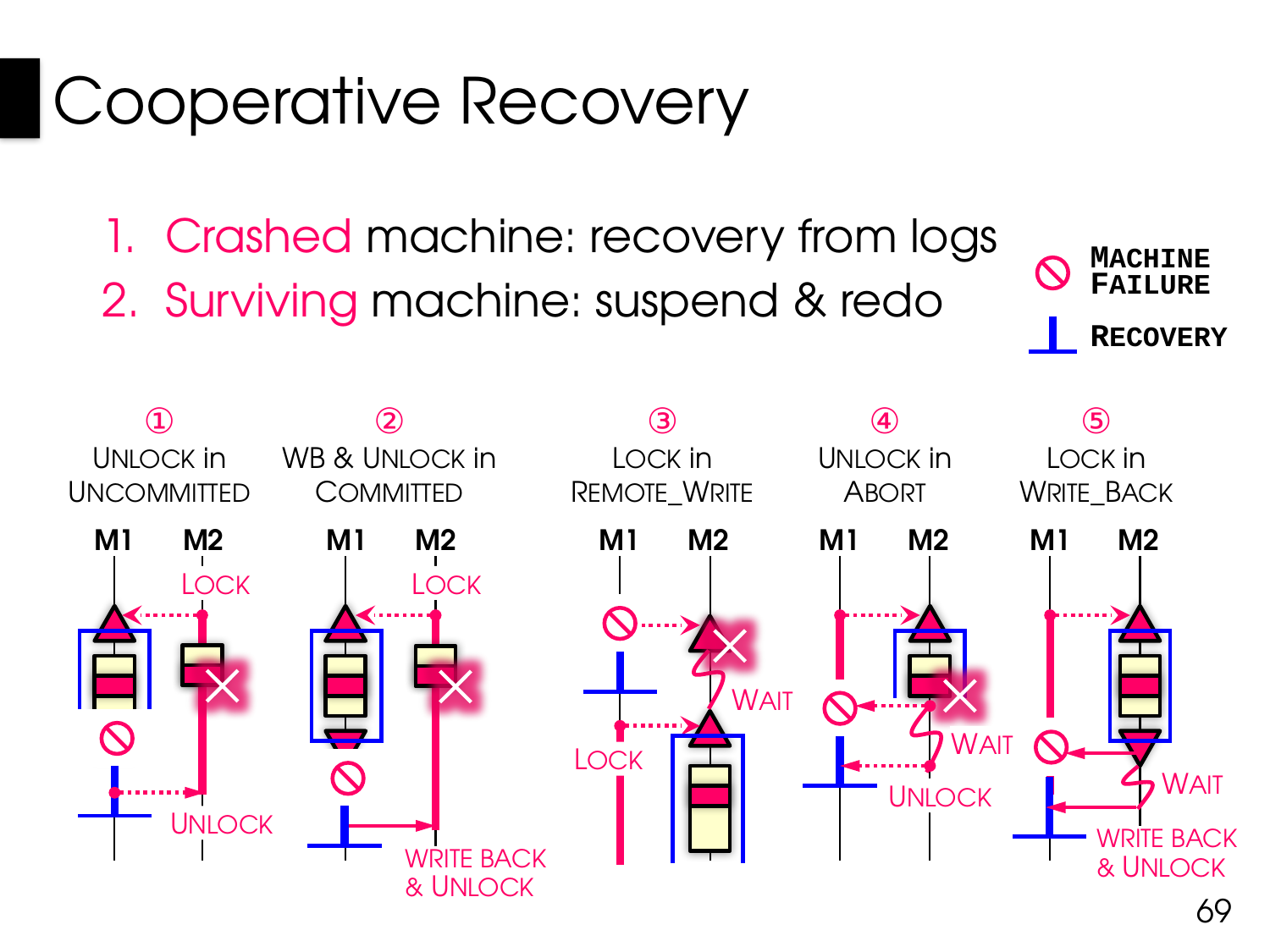

# Cooperative Recovery

Crashed machine: recovery from logs
Surviving machine: suspend & redo
MACHINE FAILURE

RECOVERY
①
UNLOCK in UNCOMMITTED
②
WB & UNLOCK in COMMITTED
③
LOCK in REMOTE_WRITE
④
UNLOCK in ABORT
⑤
LOCK in WRITE_BACK
M1
M2
M1
M2
M1
M2
M1
M2
M1
M2
LOCK
LOCK

WAIT

WAIT

LOCK

WAIT

UNLOCK

UNLOCK
WRITE BACK & UNLOCK
WRITE BACK & UNLOCK
69